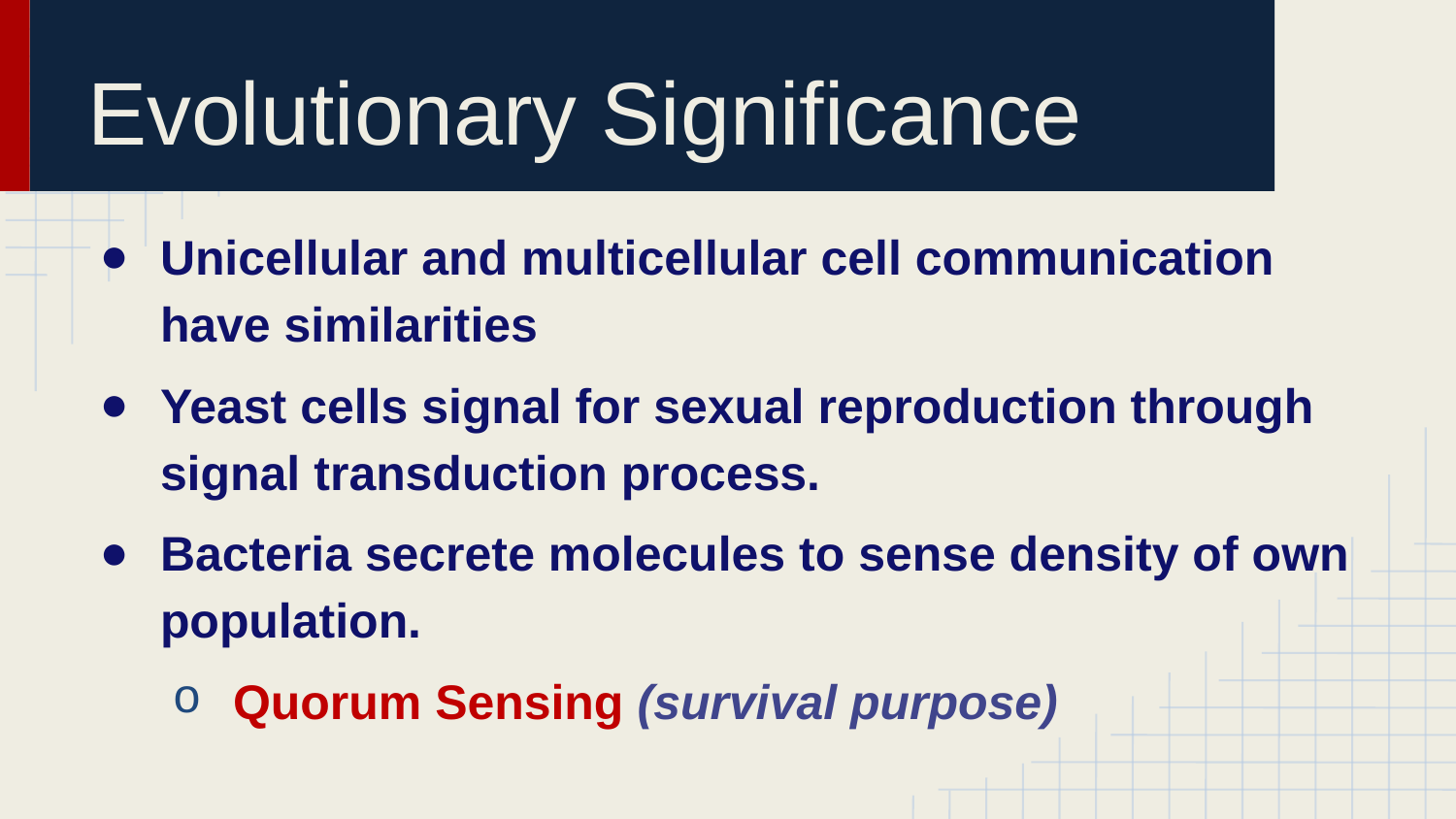

# Evolutionary Significance
Unicellular and multicellular cell communication have similarities
Yeast cells signal for sexual reproduction through signal transduction process.
Bacteria secrete molecules to sense density of own population.
Quorum Sensing (survival purpose)